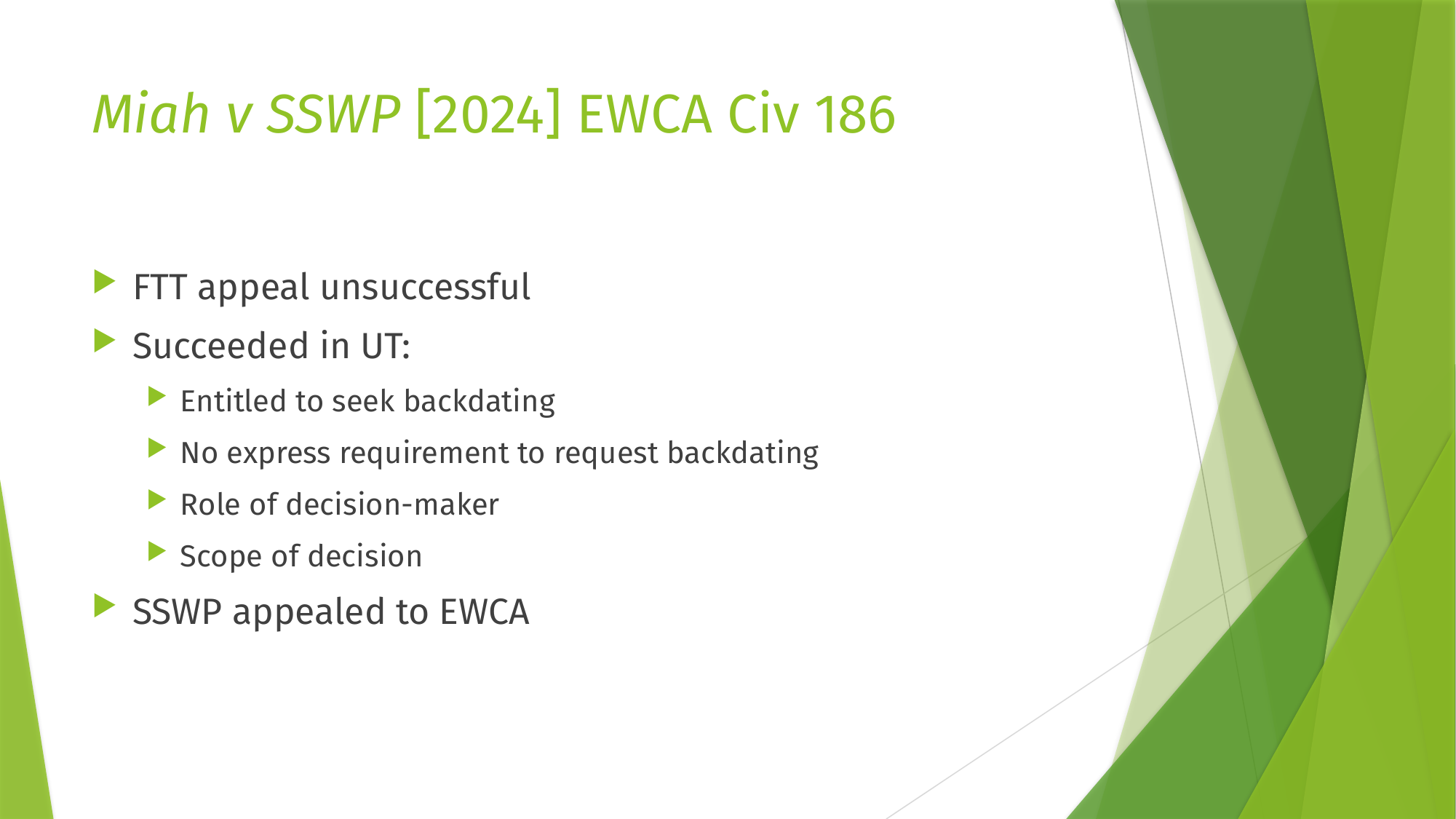

# Miah v SSWP [2024] EWCA Civ 186
FTT appeal unsuccessful
Succeeded in UT:
Entitled to seek backdating
No express requirement to request backdating
Role of decision-maker
Scope of decision
SSWP appealed to EWCA